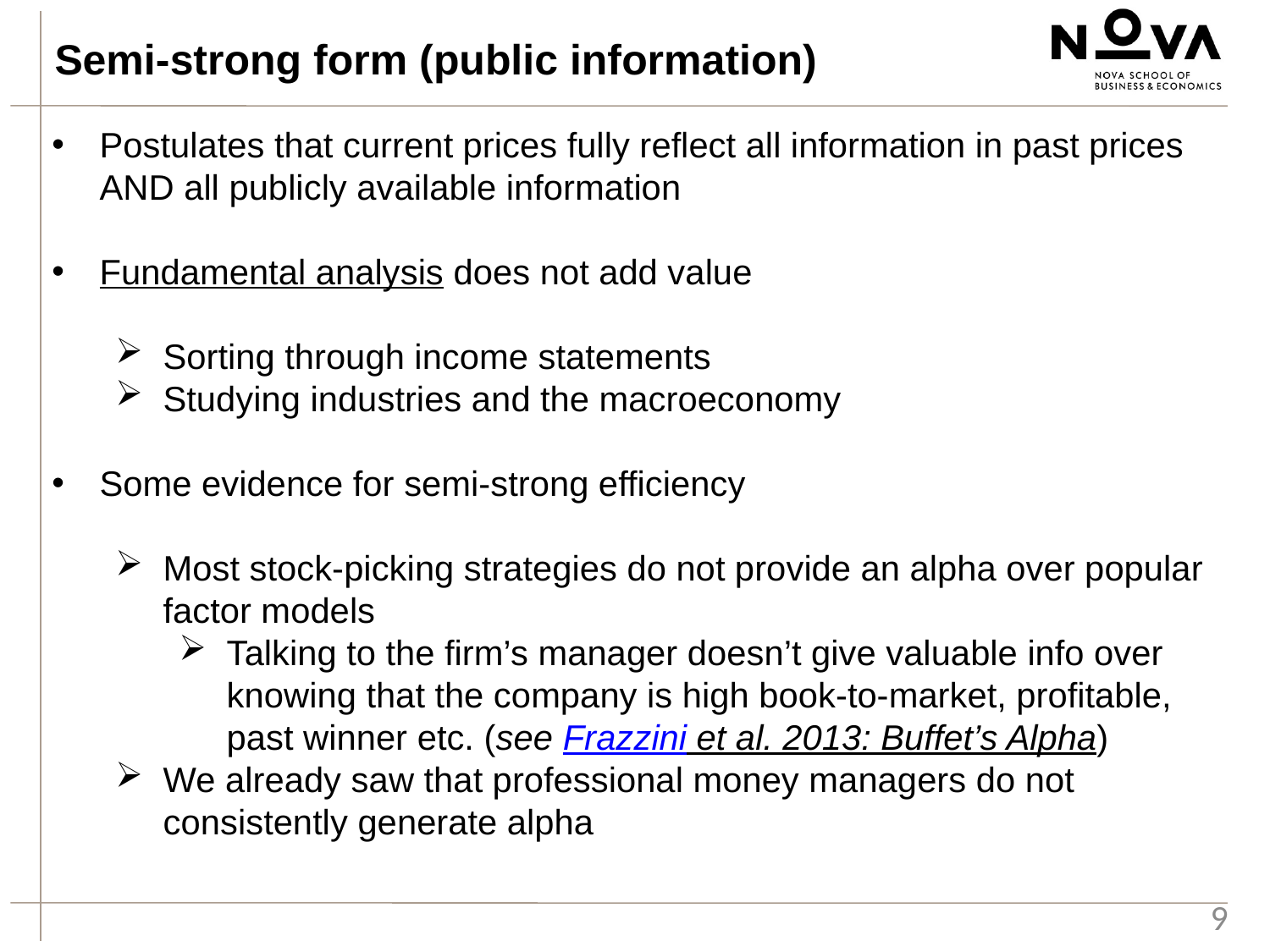

Semi-strong form (public information)
Postulates that current prices fully reflect all information in past prices AND all publicly available information

Fundamental analysis does not add value

Sorting through income statements
Studying industries and the macroeconomy

Some evidence for semi-strong efficiency

Most stock-picking strategies do not provide an alpha over popular factor models
Talking to the firm’s manager doesn’t give valuable info over knowing that the company is high book-to-market, profitable, past winner etc. (see Frazzini et al. 2013: Buffet’s Alpha)
We already saw that professional money managers do not consistently generate alpha
9